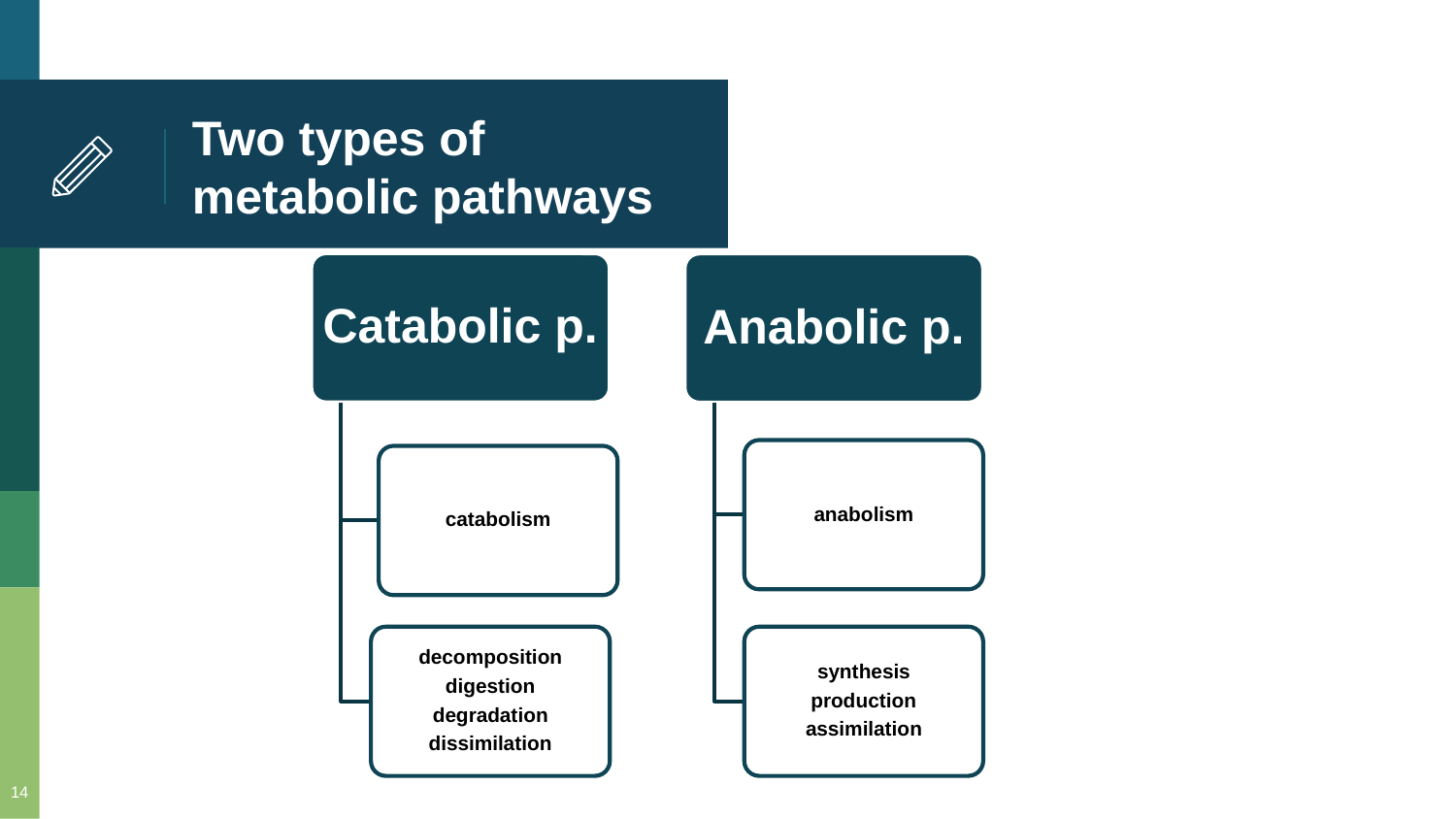

# Two types of metabolic pathways

Catabolic p.
Anabolic p.

anabolism

catabolism

decomposition
digestion
degradation
dissimilation
synthesis
production
assimilation
14